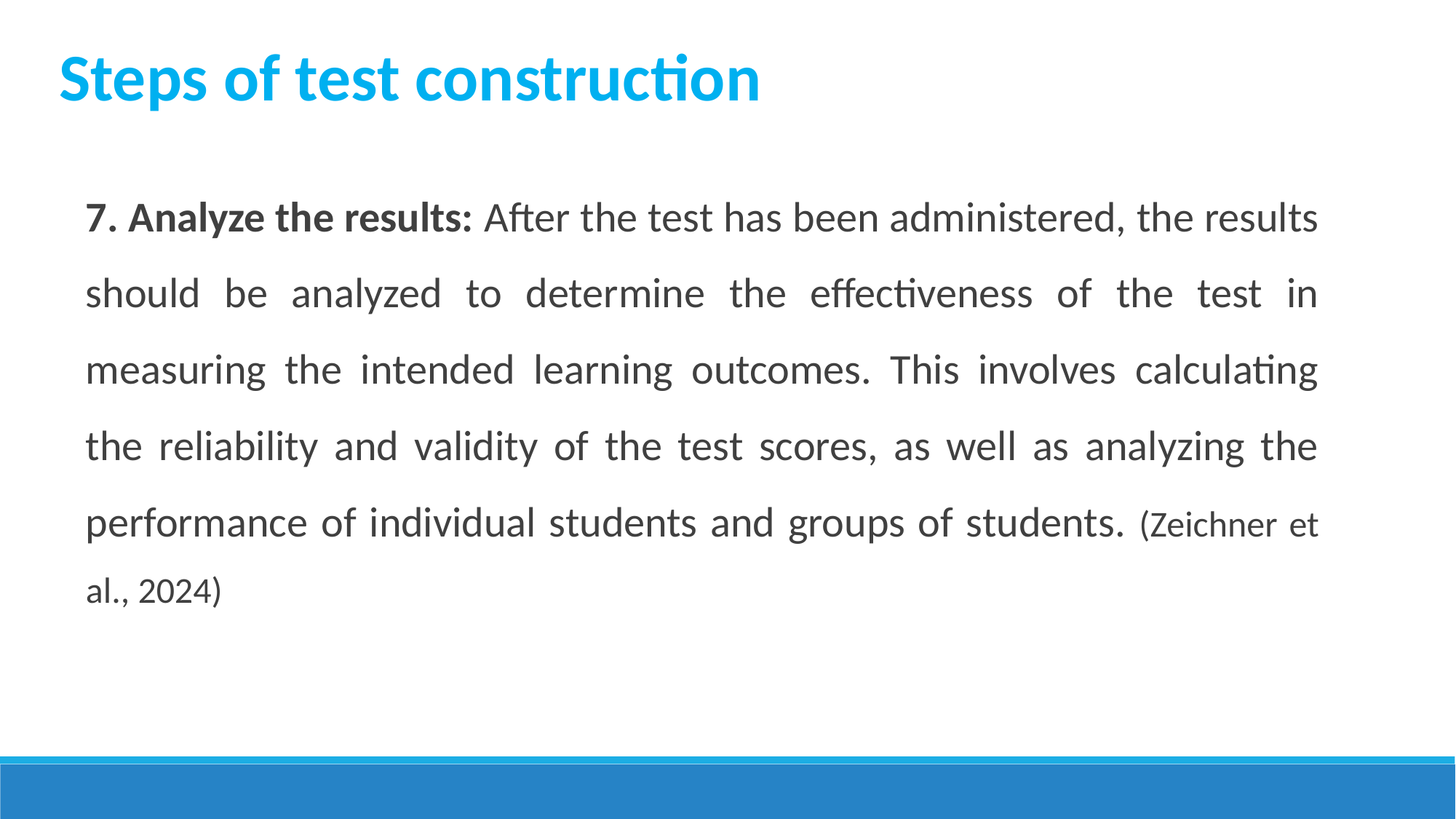

Steps of test construction
7. Analyze the results: After the test has been administered, the results should be analyzed to determine the effectiveness of the test in measuring the intended learning outcomes. This involves calculating the reliability and validity of the test scores, as well as analyzing the performance of individual students and groups of students. (Zeichner et al., 2024)